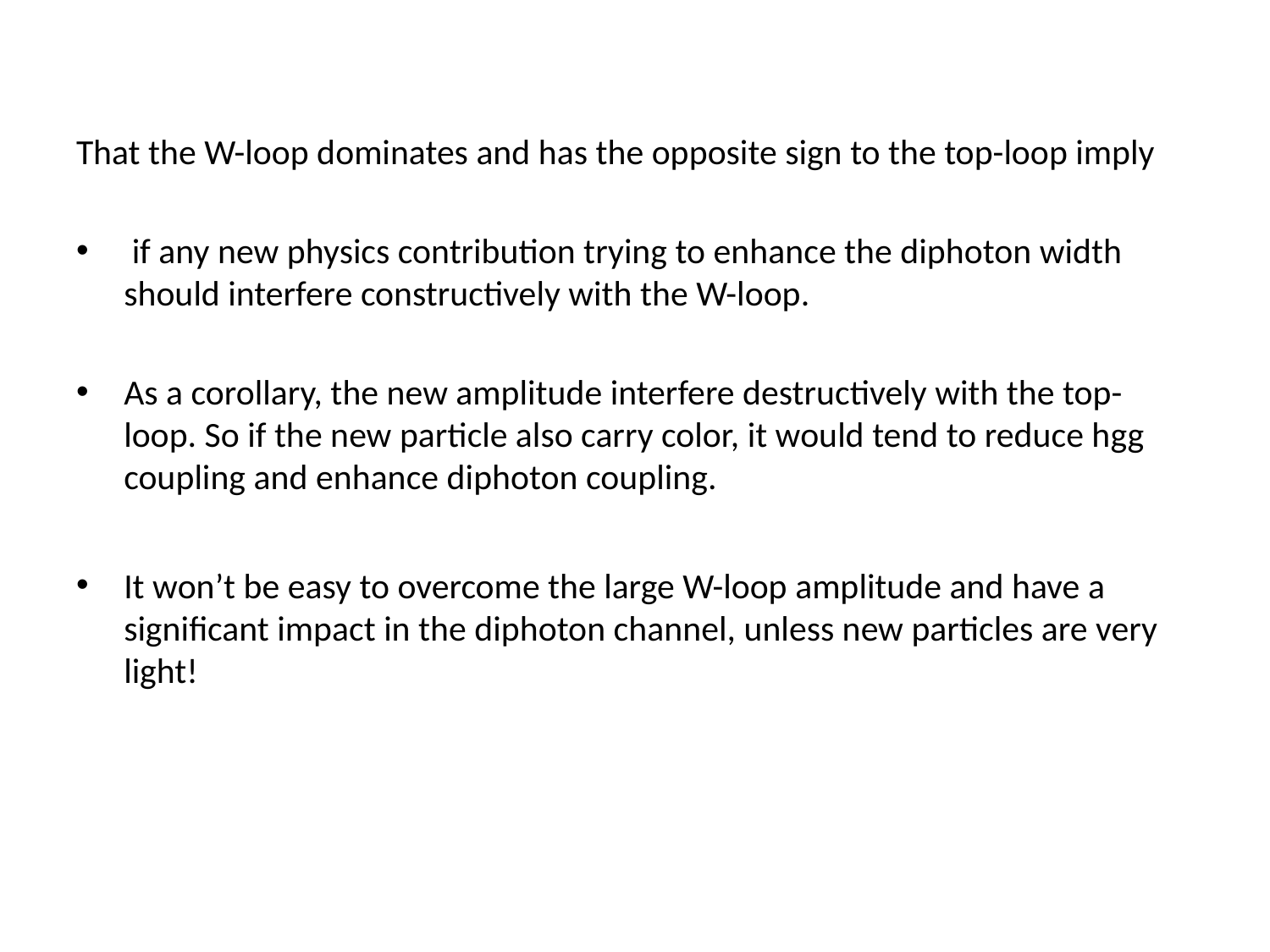

That the W-loop dominates and has the opposite sign to the top-loop imply

 if any new physics contribution trying to enhance the diphoton width should interfere constructively with the W-loop.

As a corollary, the new amplitude interfere destructively with the top-loop. So if the new particle also carry color, it would tend to reduce hgg coupling and enhance diphoton coupling.

It won’t be easy to overcome the large W-loop amplitude and have a significant impact in the diphoton channel, unless new particles are very light!